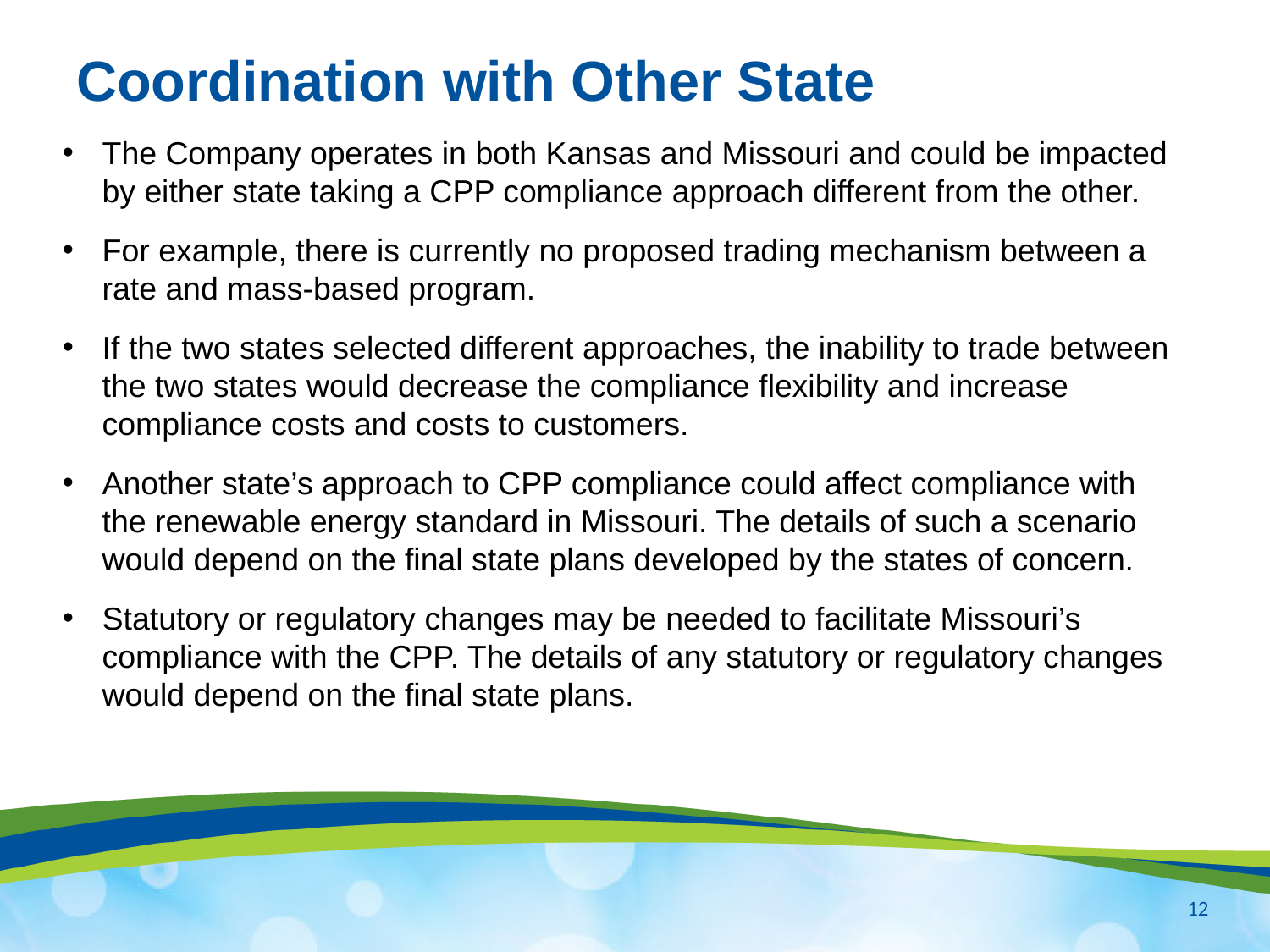

# Coordination with Other State
The Company operates in both Kansas and Missouri and could be impacted by either state taking a CPP compliance approach different from the other.
For example, there is currently no proposed trading mechanism between a rate and mass-based program.
If the two states selected different approaches, the inability to trade between the two states would decrease the compliance flexibility and increase compliance costs and costs to customers.
Another state’s approach to CPP compliance could affect compliance with the renewable energy standard in Missouri. The details of such a scenario would depend on the final state plans developed by the states of concern.
Statutory or regulatory changes may be needed to facilitate Missouri’s compliance with the CPP. The details of any statutory or regulatory changes would depend on the final state plans.

12